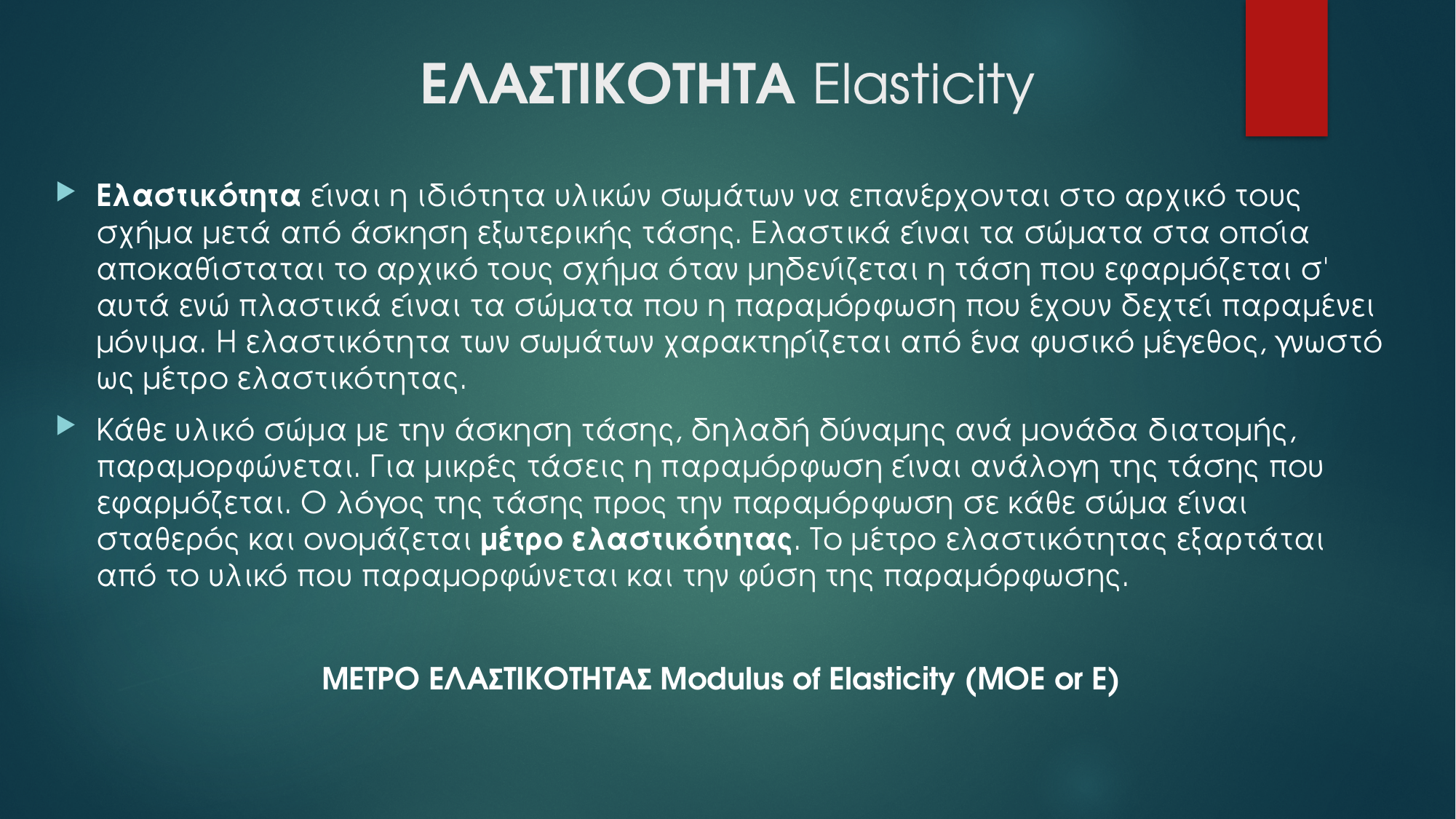

# ΕΛΑΣΤΙΚΟΤΗΤΑ Elasticity
Ελαστικότητα είναι η ιδιότητα υλικών σωμάτων να επανέρχονται στο αρχικό τους σχήμα μετά από άσκηση εξωτερικής τάσης. Ελαστικά είναι τα σώματα στα οποία αποκαθίσταται το αρχικό τους σχήμα όταν μηδενίζεται η τάση που εφαρμόζεται σ' αυτά ενώ πλαστικά είναι τα σώματα που η παραμόρφωση που έχουν δεχτεί παραμένει μόνιμα. Η ελαστικότητα των σωμάτων χαρακτηρίζεται από ένα φυσικό μέγεθος, γνωστό ως μέτρο ελαστικότητας.
Κάθε υλικό σώμα με την άσκηση τάσης, δηλαδή δύναμης ανά μονάδα διατομής, παραμορφώνεται. Για μικρές τάσεις η παραμόρφωση είναι ανάλογη της τάσης που εφαρμόζεται. Ο λόγος της τάσης προς την παραμόρφωση σε κάθε σώμα είναι σταθερός και ονομάζεται μέτρο ελαστικότητας. Το μέτρο ελαστικότητας εξαρτάται από το υλικό που παραμορφώνεται και την φύση της παραμόρφωσης.

ΜΕΤΡΟ ΕΛΑΣΤΙΚΟΤΗΤΑΣ Modulus of Elasticity (MOE or E)